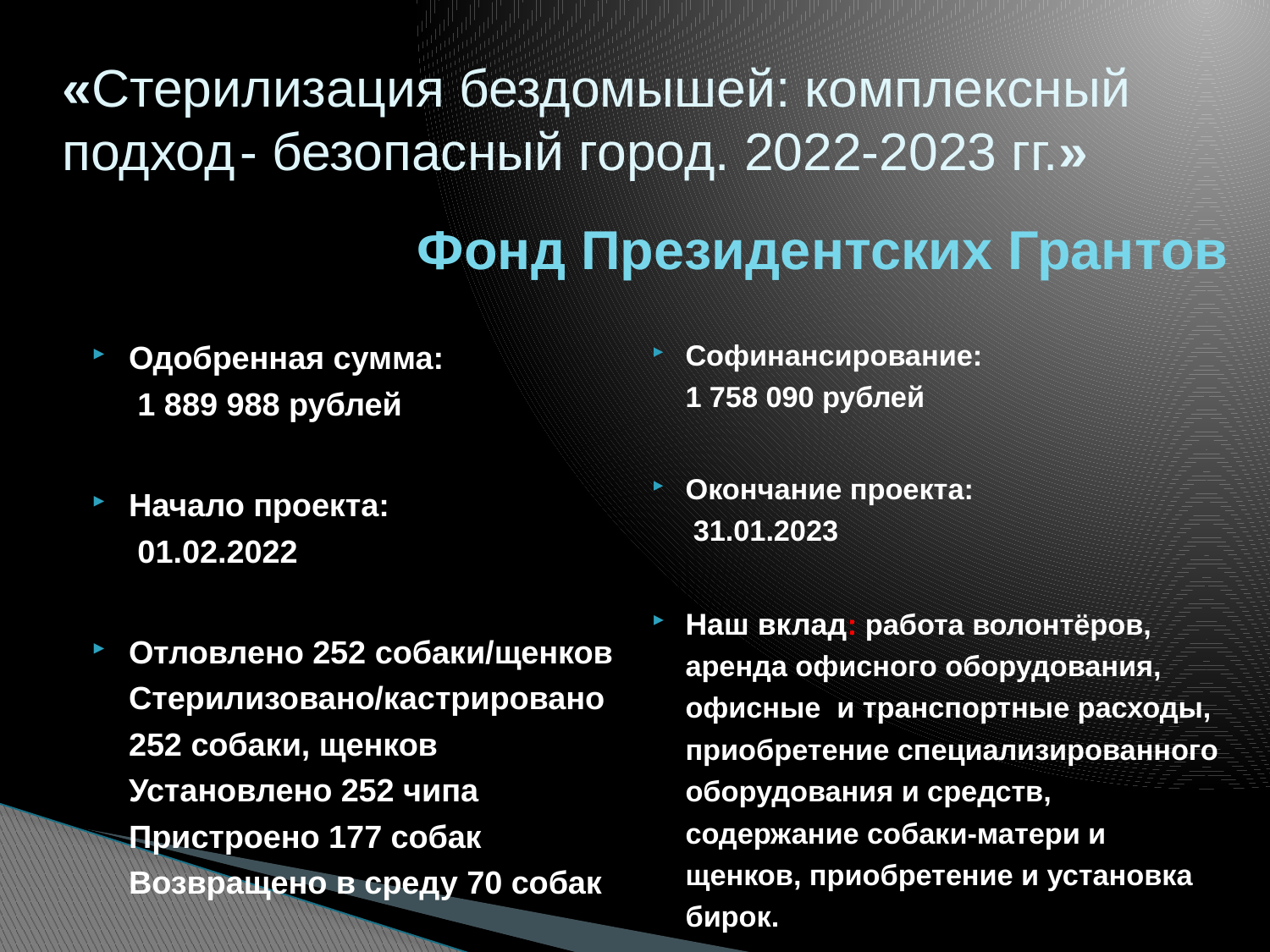

# «Стерилизация бездомышей: комплексный подход - безопасный город. 2022-2023 гг.»
Фонд Президентских Грантов
Одобренная сумма:
 1 889 988 рублей

Начало проекта:
 01.02.2022

Отловлено 252 собаки/щенков
Стерилизовано/кастрировано 252 собаки, щенков
Установлено 252 чипа
Пристроено 177 собак
Возвращено в среду 70 собак
Софинансирование:
1 758 090 рублей

Окончание проекта:
 31.01.2023

Наш вклад: работа волонтёров,
аренда офисного оборудования,
офисные  и транспортные расходы, приобретение специализированного оборудования и средств,
содержание собаки-матери и щенков, приобретение и установка бирок.